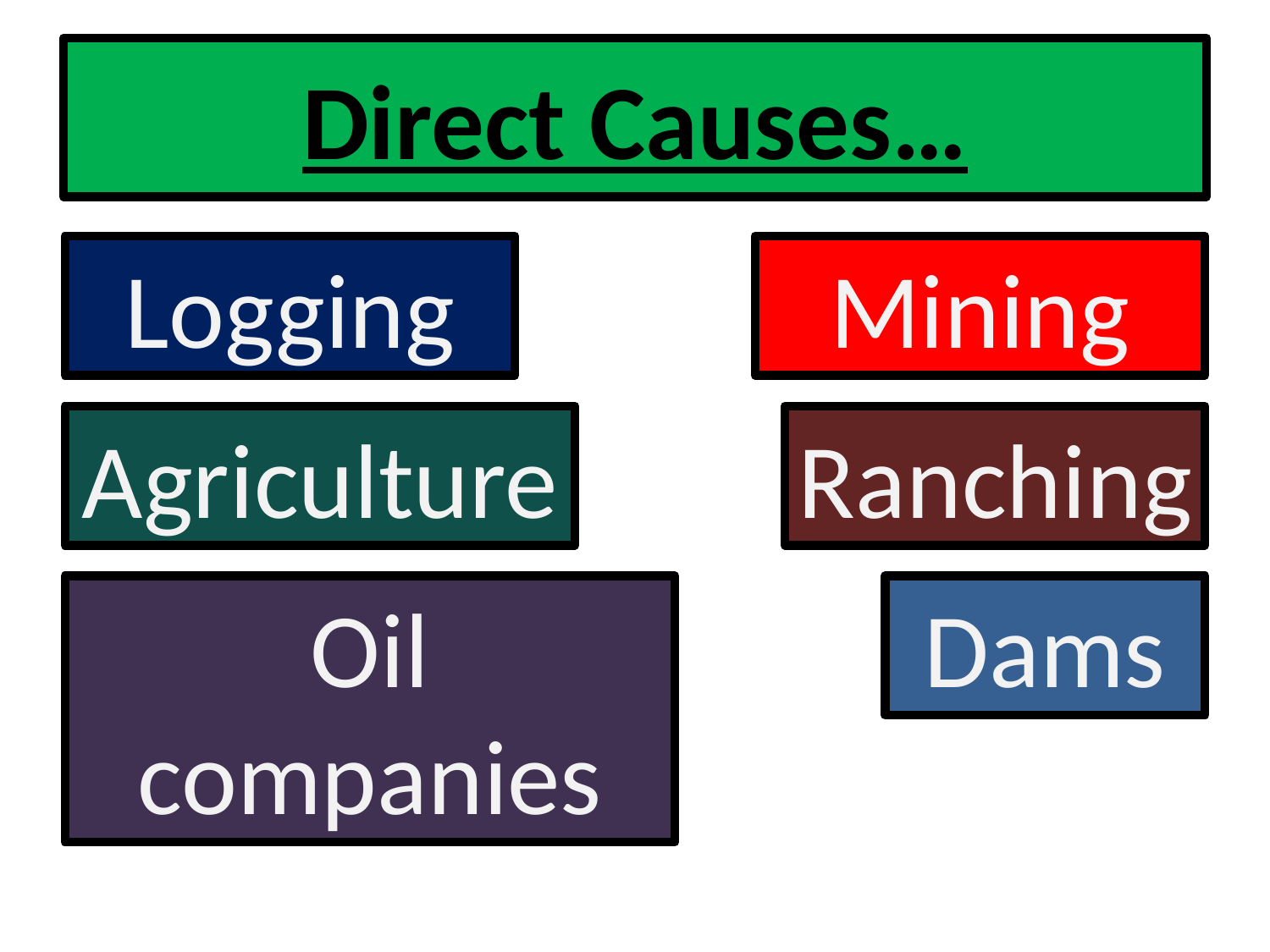

# Direct Causes…
Logging
Mining
Agriculture
Ranching
Oil companies
Dams